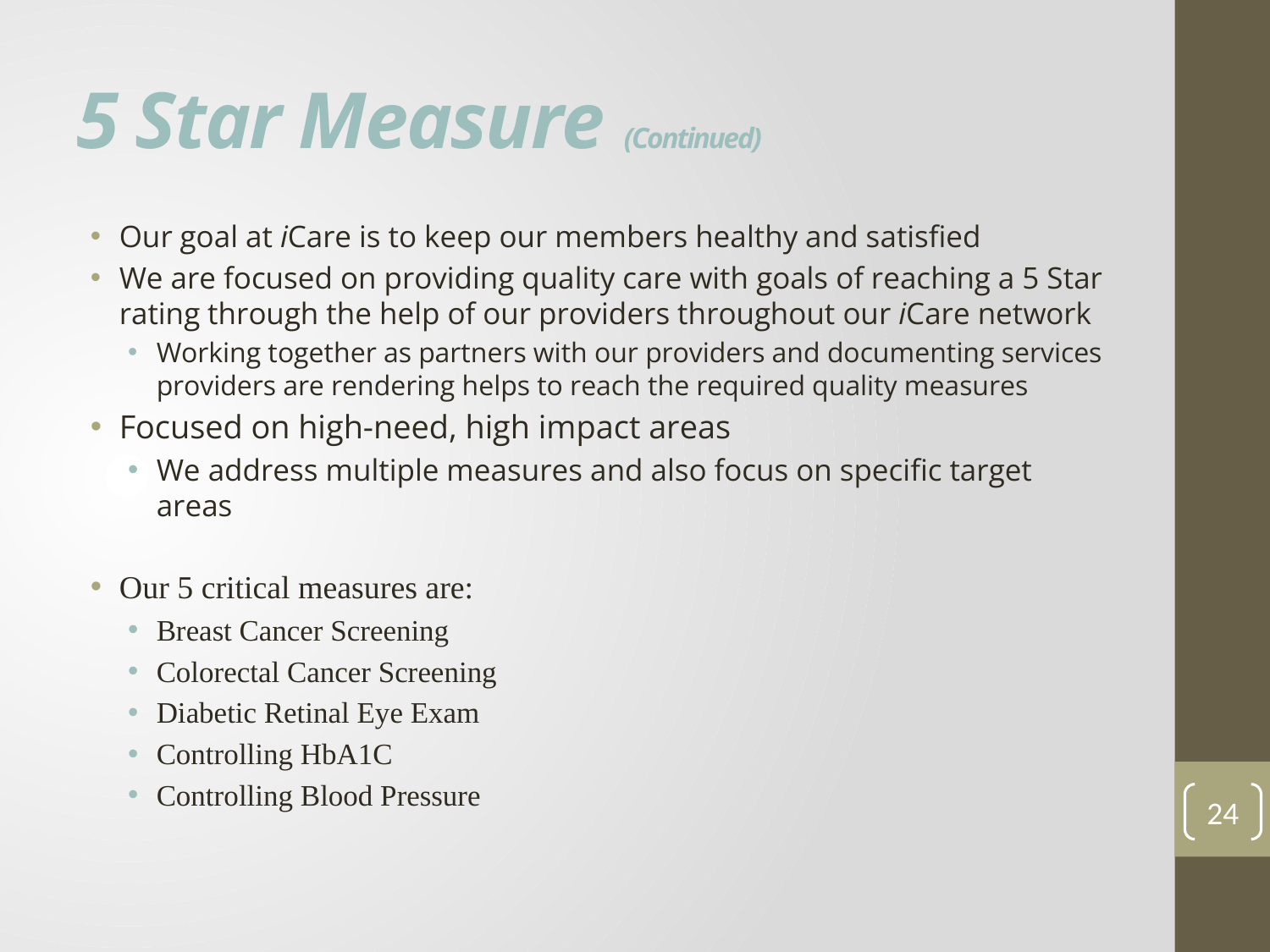

# 5 Star Measure (Continued)
Our goal at iCare is to keep our members healthy and satisfied
We are focused on providing quality care with goals of reaching a 5 Star rating through the help of our providers throughout our iCare network
Working together as partners with our providers and documenting services providers are rendering helps to reach the required quality measures
Focused on high-need, high impact areas
We address multiple measures and also focus on specific target areas

Our 5 critical measures are:
Breast Cancer Screening
Colorectal Cancer Screening
Diabetic Retinal Eye Exam
Controlling HbA1C
Controlling Blood Pressure

24